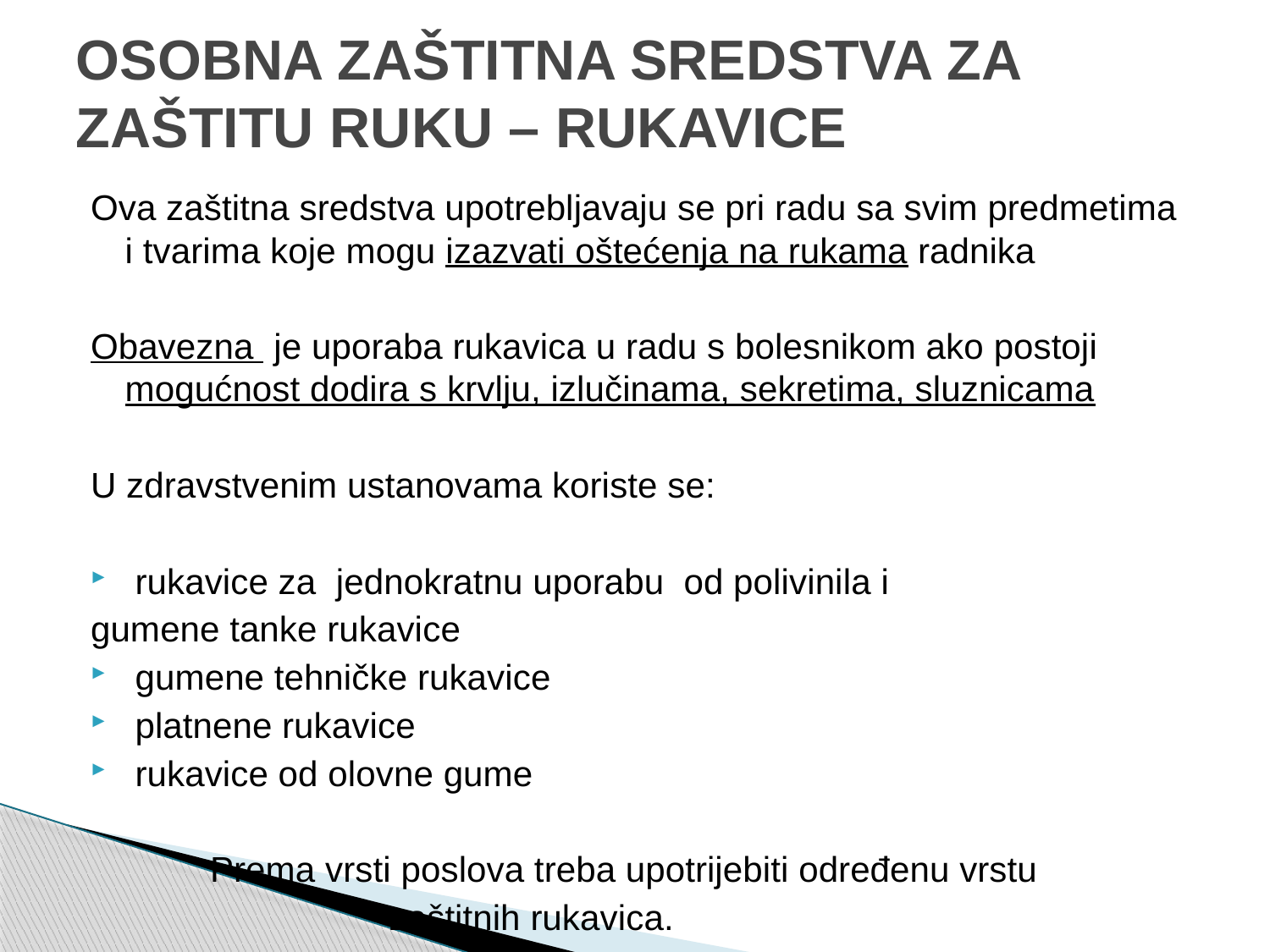

# OSOBNA ZAŠTITNA SREDSTVA ZA ZAŠTITU RUKU – RUKAVICE
Ova zaštitna sredstva upotrebljavaju se pri radu sa svim predmetima i tvarima koje mogu izazvati oštećenja na rukama radnika

Obavezna  je uporaba rukavica u radu s bolesnikom ako postoji mogućnost dodira s krvlju, izlučinama, sekretima, sluznicama

U zdravstvenim ustanovama koriste se:

 rukavice za  jednokratnu uporabu  od polivinila i
gumene tanke rukavice
 gumene tehničke rukavice
 platnene rukavice
 rukavice od olovne gume

            Prema vrsti poslova treba upotrijebiti određenu vrstu
                              zaštitnih rukavica.